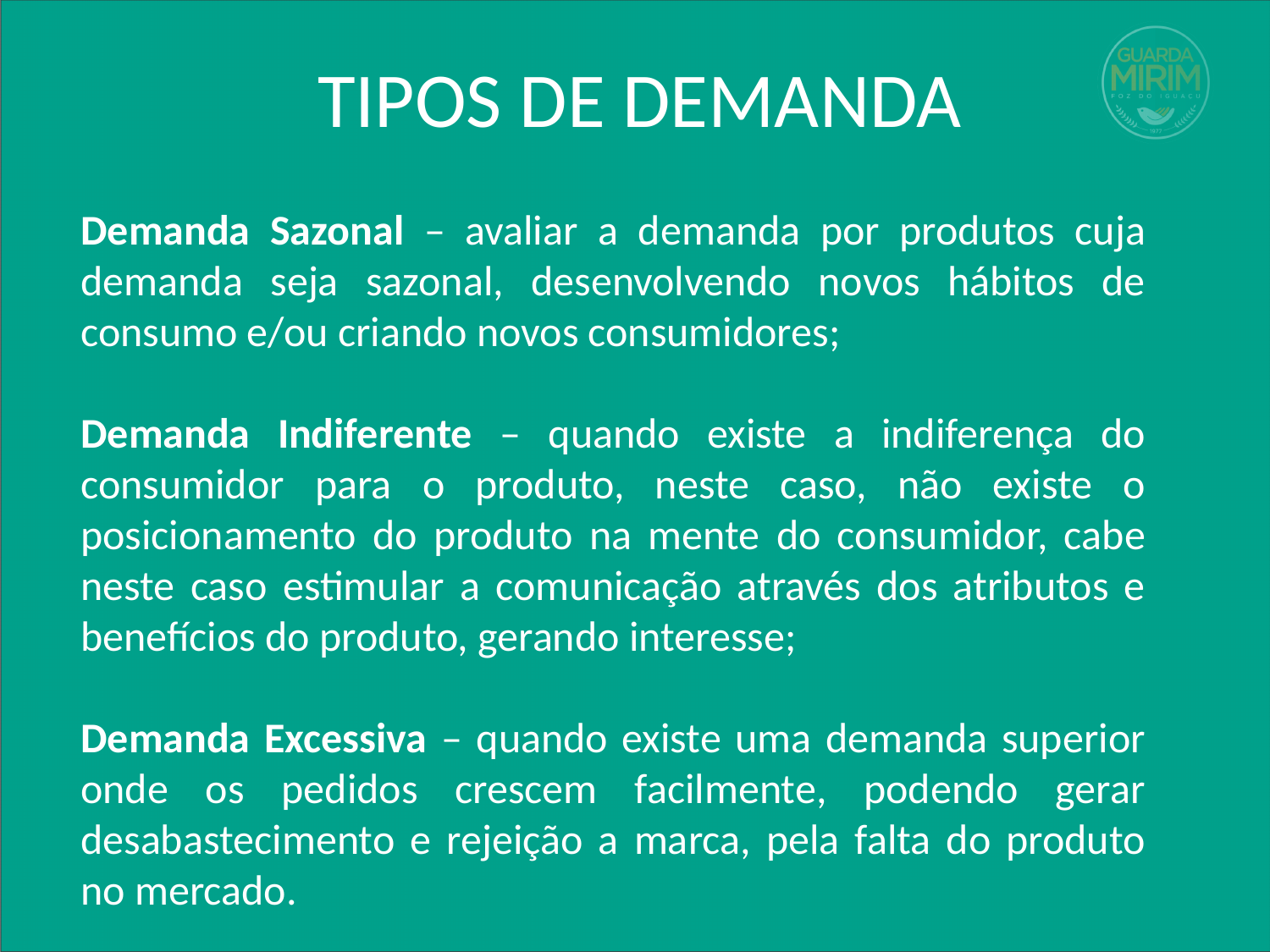

# TIPOS DE DEMANDA
Demanda Sazonal – avaliar a demanda por produtos cuja demanda seja sazonal, desenvolvendo novos hábitos de consumo e/ou criando novos consumidores;

Demanda Indiferente – quando existe a indiferença do consumidor para o produto, neste caso, não existe o posicionamento do produto na mente do consumidor, cabe neste caso estimular a comunicação através dos atributos e benefícios do produto, gerando interesse;

Demanda Excessiva – quando existe uma demanda superior onde os pedidos crescem facilmente, podendo gerar desabastecimento e rejeição a marca, pela falta do produto no mercado.